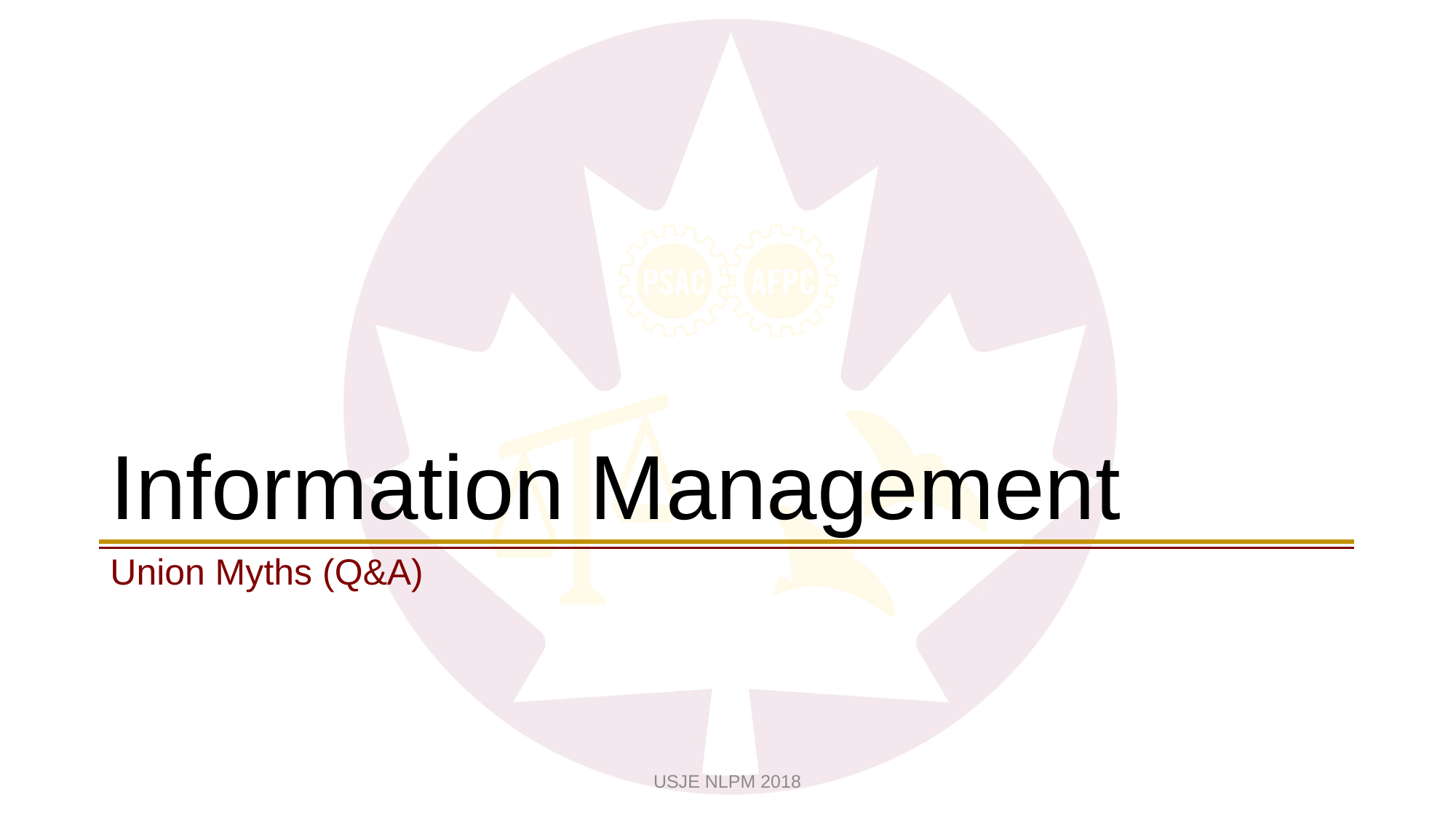

# Information Management
Union Myths (Q&A)

USJE NLPM 2018